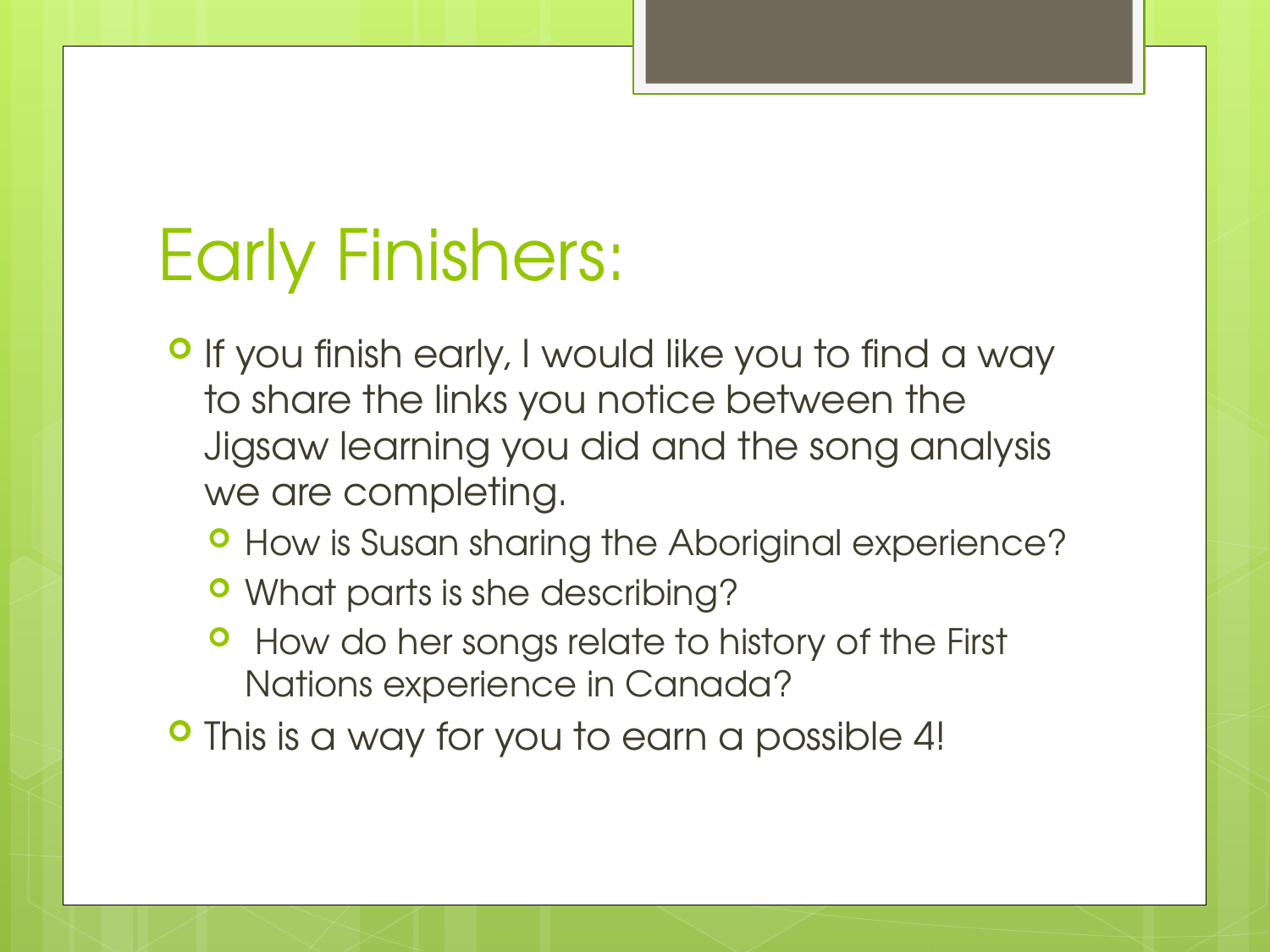

# Early Finishers:
If you finish early, I would like you to find a way to share the links you notice between the Jigsaw learning you did and the song analysis we are completing.
How is Susan sharing the Aboriginal experience?
What parts is she describing?
 How do her songs relate to history of the First Nations experience in Canada?
This is a way for you to earn a possible 4!